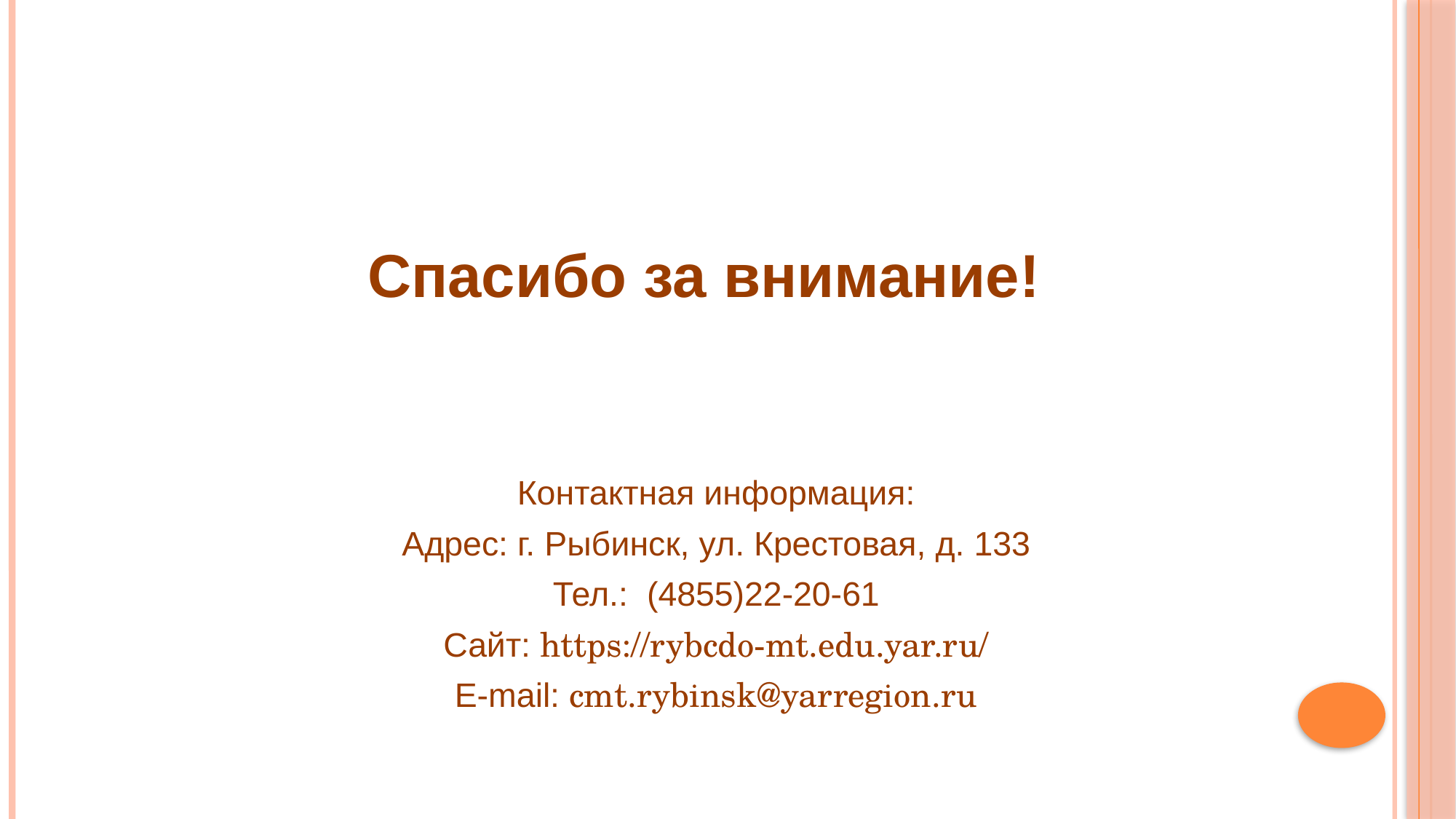

Спасибо за внимание!
Контактная информация:
Адрес: г. Рыбинск, ул. Крестовая, д. 133
Тел.:  (4855)22-20-61
Сайт: https://rybcdo-mt.edu.yar.ru/
E-mail: cmt.rybinsk@yarregion.ru